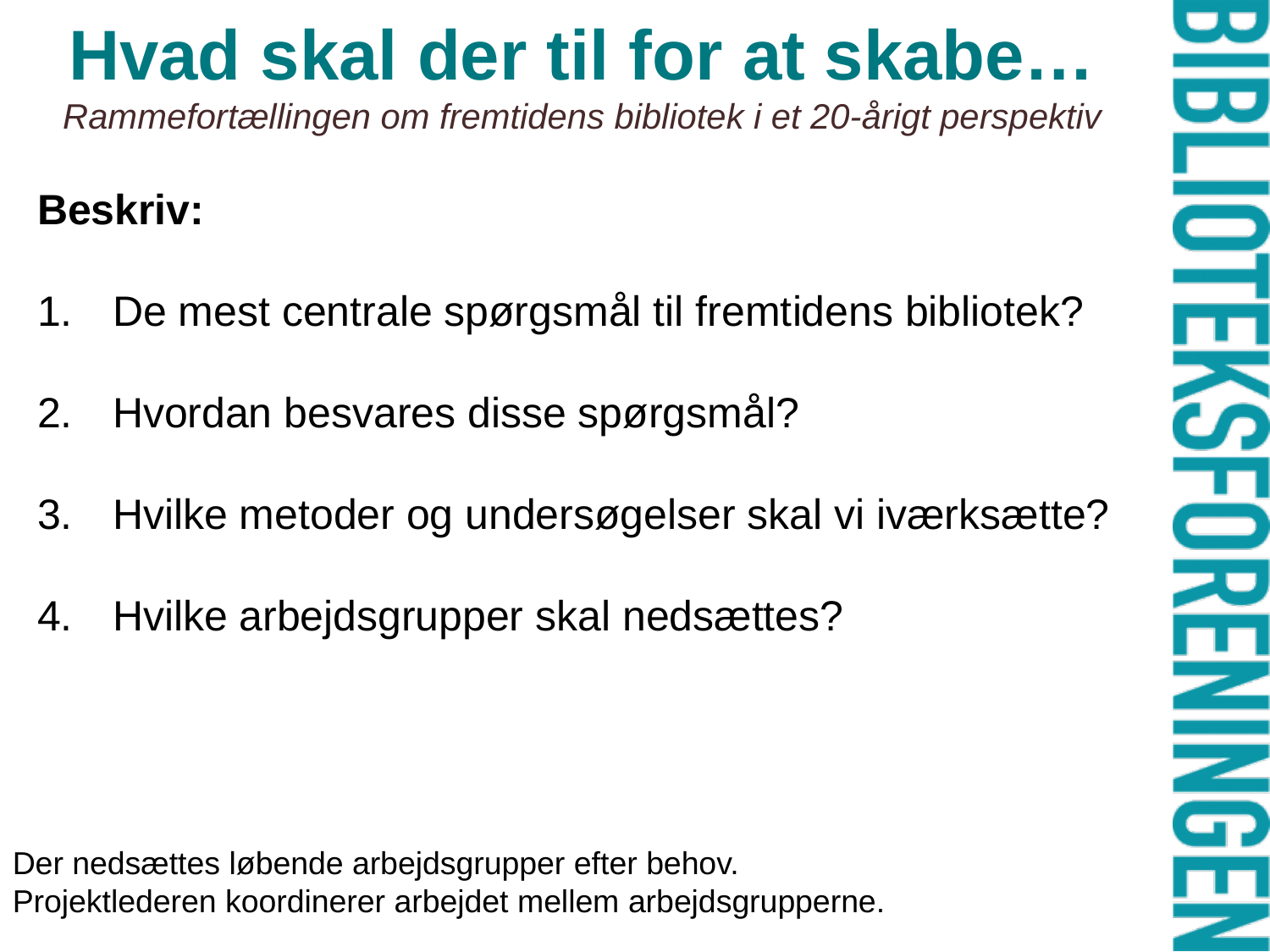

# Hvad skal der til for at skabe… Rammefortællingen om fremtidens bibliotek i et 20-årigt perspektiv

Beskriv:
 De mest centrale spørgsmål til fremtidens bibliotek?
 Hvordan besvares disse spørgsmål?
 Hvilke metoder og undersøgelser skal vi iværksætte?

 Hvilke arbejdsgrupper skal nedsættes?
Der nedsættes løbende arbejdsgrupper efter behov.
Projektlederen koordinerer arbejdet mellem arbejdsgrupperne.